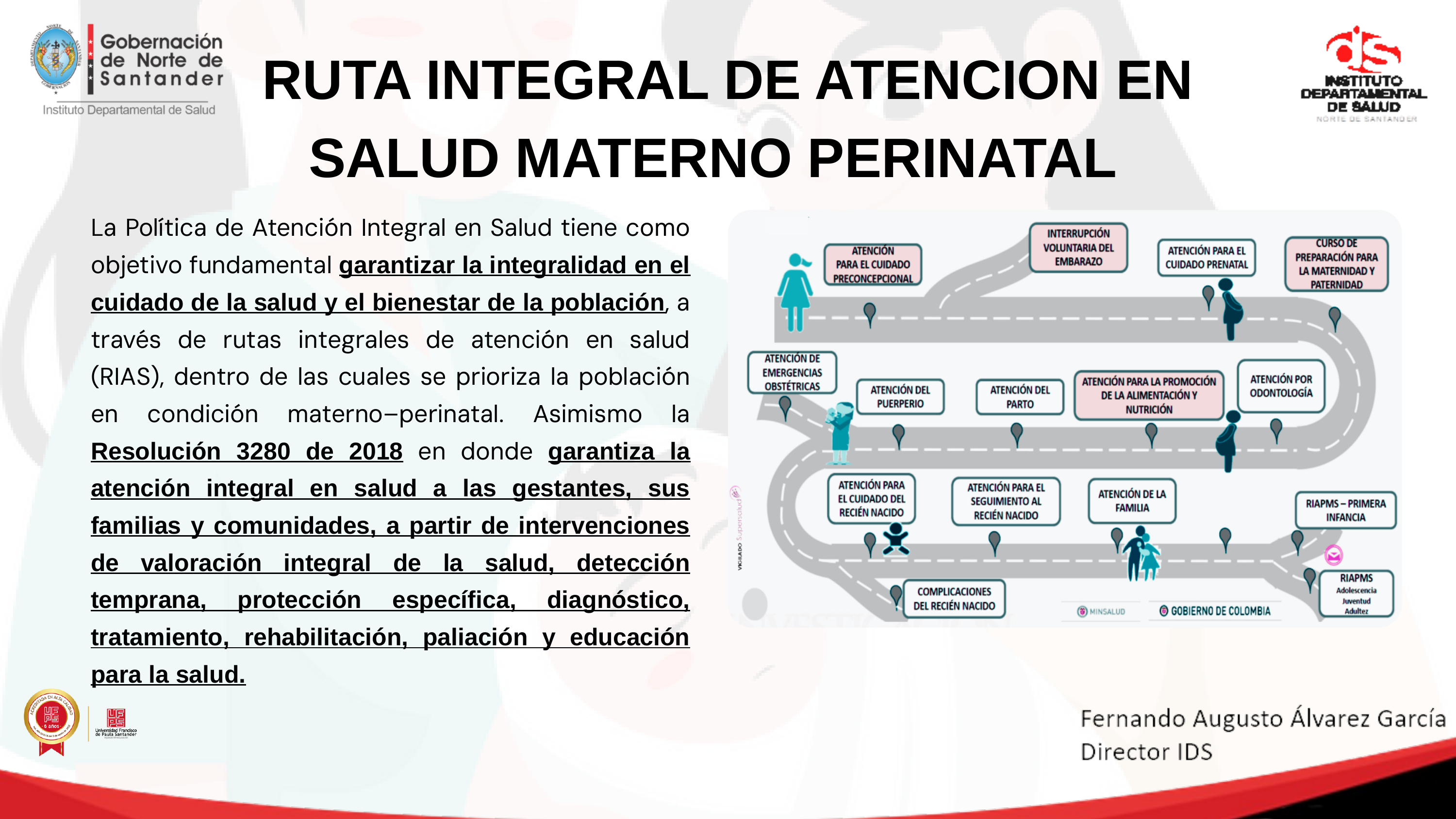

RUTA INTEGRAL DE ATENCION EN SALUD MATERNO PERINATAL
La Política de Atención Integral en Salud tiene como objetivo fundamental garantizar la integralidad en el cuidado de la salud y el bienestar de la población, a través de rutas integrales de atención en salud (RIAS), dentro de las cuales se prioriza la población en condición materno–perinatal. Asimismo la Resolución 3280 de 2018 en donde garantiza la atención integral en salud a las gestantes, sus familias y comunidades, a partir de intervenciones de valoración integral de la salud, detección temprana, protección específica, diagnóstico, tratamiento, rehabilitación, paliación y educación para la salud.